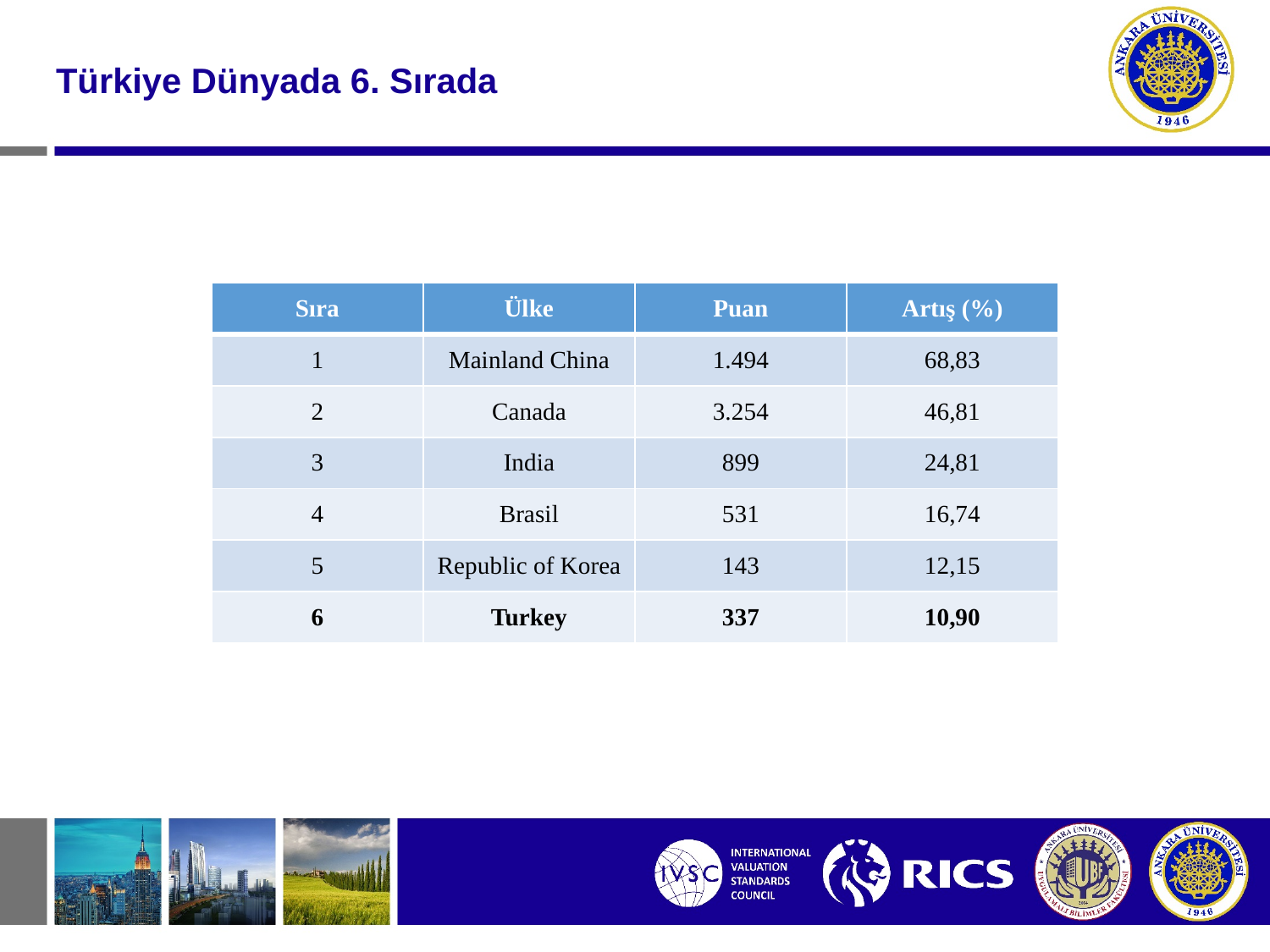

#
Türkiye Dünyada 6. Sırada
| Sıra | Ülke | Puan | Artış (%) |
| --- | --- | --- | --- |
| 1 | Mainland China | 1.494 | 68,83 |
| 2 | Canada | 3.254 | 46,81 |
| 3 | India | 899 | 24,81 |
| 4 | Brasil | 531 | 16,74 |
| 5 | Republic of Korea | 143 | 12,15 |
| 6 | Turkey | 337 | 10,90 |